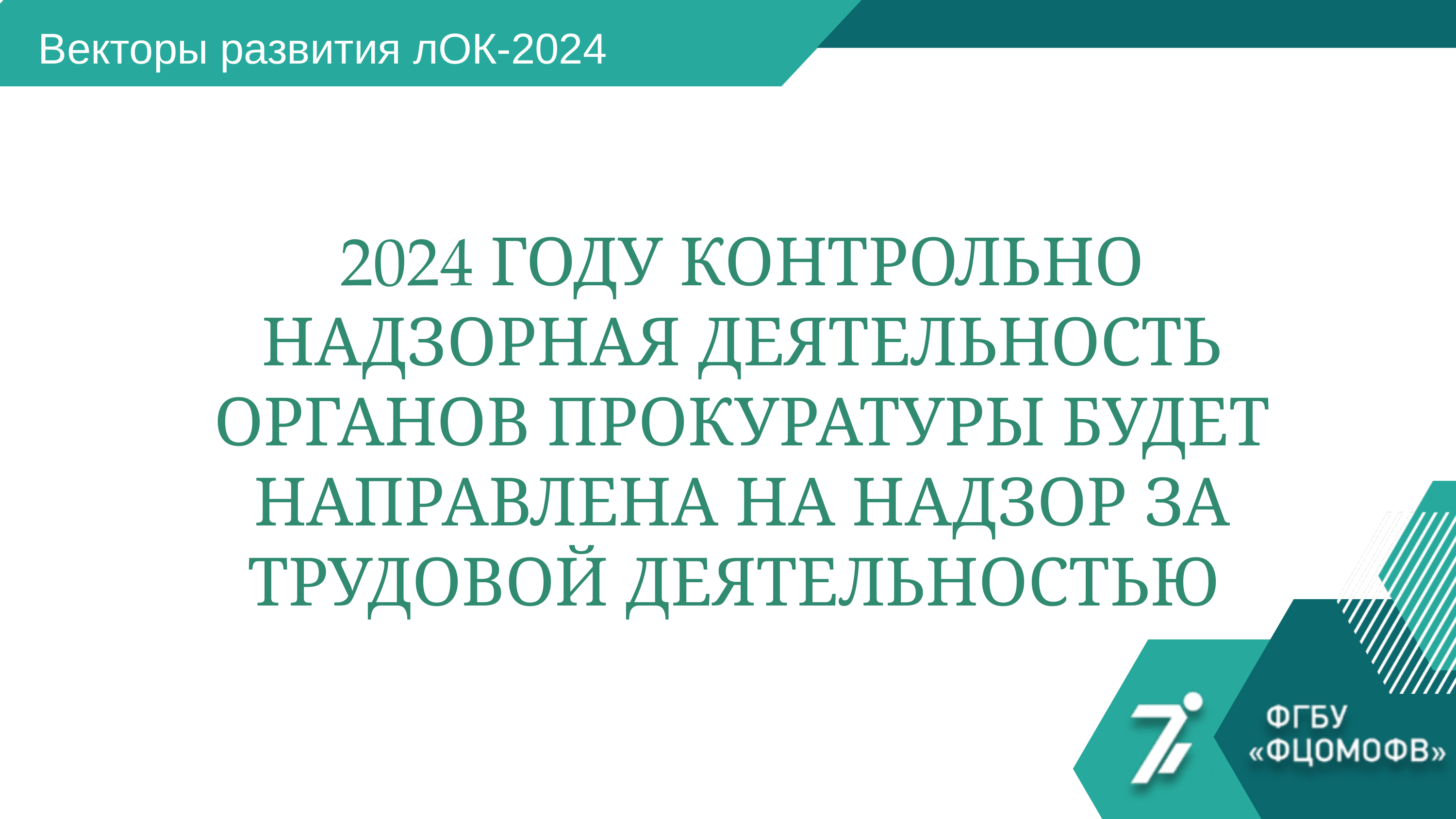

Векторы развития лОК-2024

2024 ГОДУ КОНТРОЛЬНО НАДЗОРНАЯ ДЕЯТЕЛЬНОСТЬ ОРГАНОВ ПРОКУРАТУРЫ БУДЕТ НАПРАВЛЕНА НА НАДЗОР ЗА ТРУДОВОЙ ДЕЯТЕЛЬНОСТЬЮ